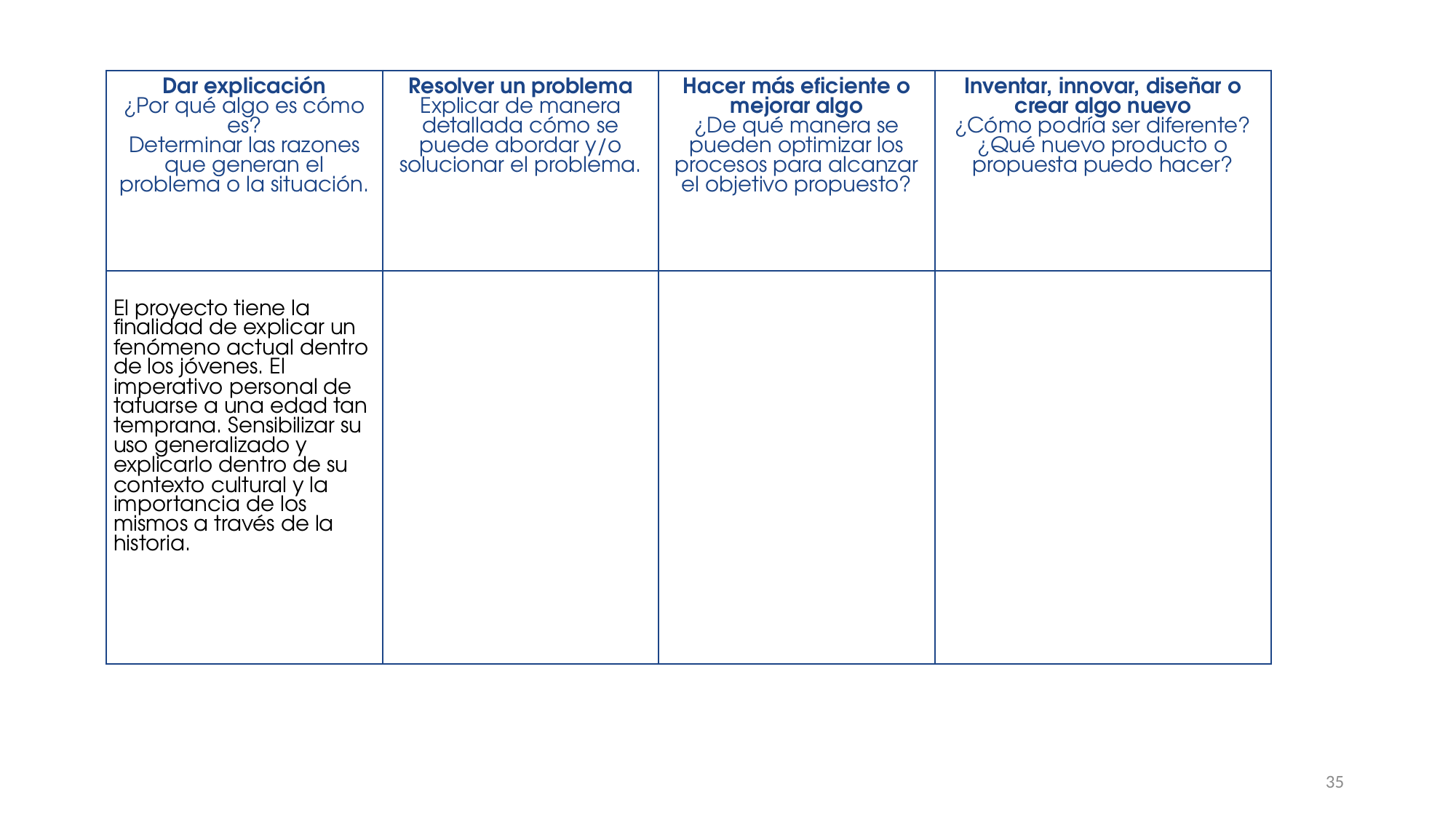

| Dar explicación ¿Por qué algo es cómo es? Determinar las razones que generan el problema o la situación. | Resolver un problema Explicar de manera detallada cómo se puede abordar y/o solucionar el problema. | Hacer más eficiente o mejorar algo ¿De qué manera se pueden optimizar los procesos para alcanzar el objetivo propuesto? | Inventar, innovar, diseñar o crear algo nuevo ¿Cómo podría ser diferente? ¿Qué nuevo producto o propuesta puedo hacer? |
| --- | --- | --- | --- |
| El proyecto tiene la finalidad de explicar un fenómeno actual dentro de los jóvenes. El imperativo personal de tatuarse a una edad tan temprana. Sensibilizar su uso generalizado y explicarlo dentro de su contexto cultural y la importancia de los mismos a través de la historia. |  |  |  |

35